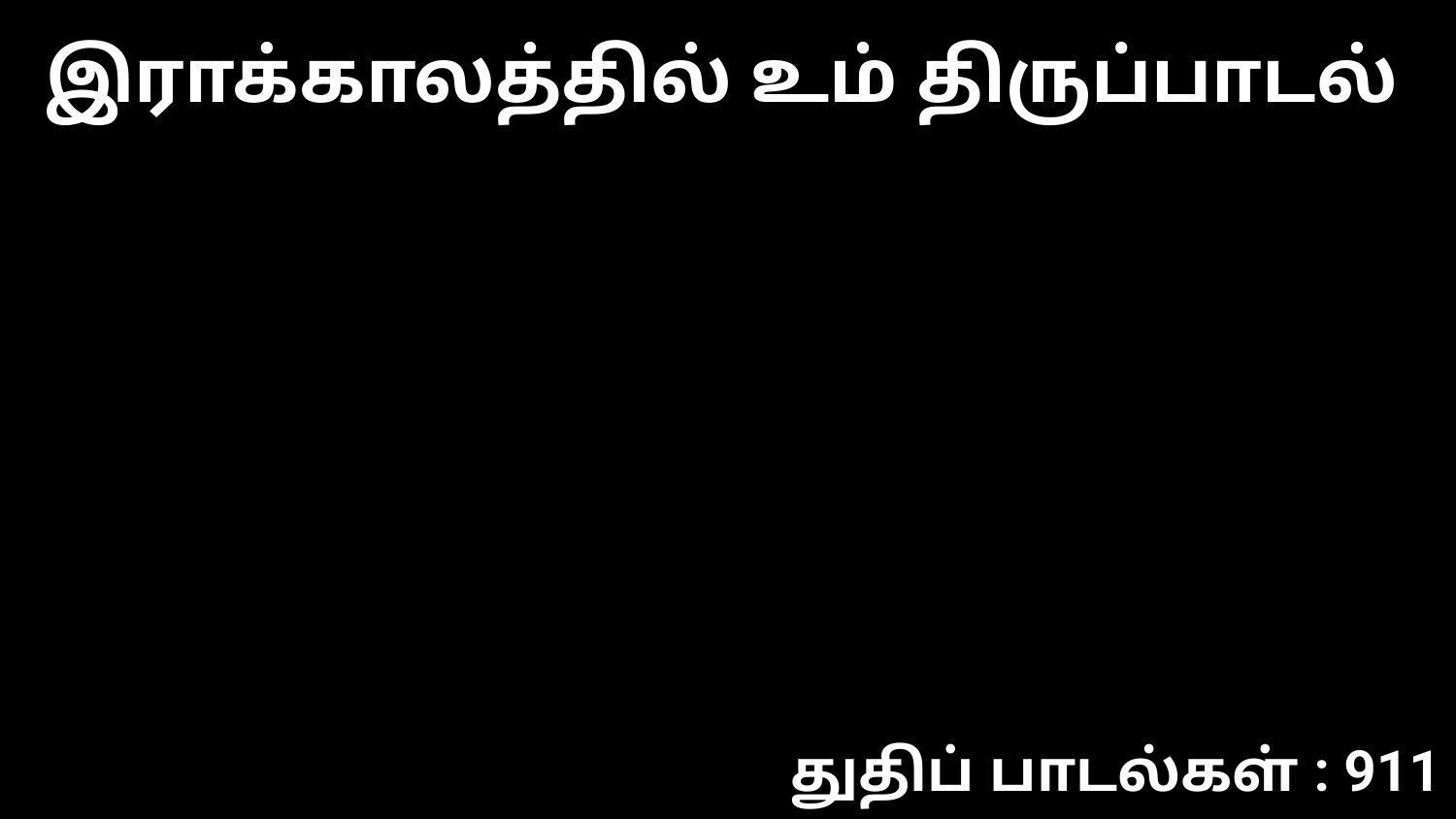

இராக்காலத்தில் உம் திருப்பாடல்
துதிப் பாடல்கள் : 911